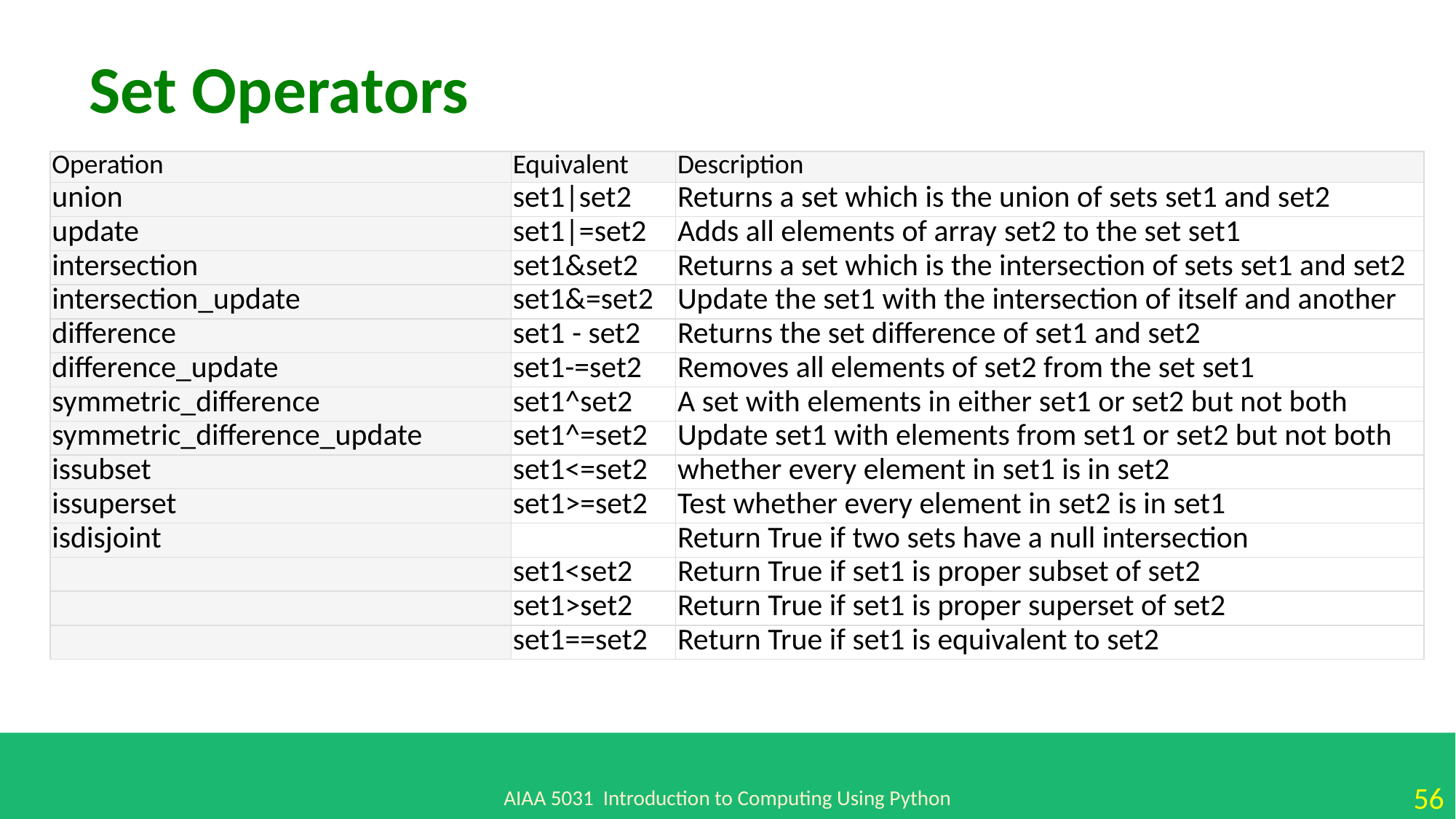

Set Operators
| Operation | Equivalent | Description |
| --- | --- | --- |
| union | set1|set2 | Returns a set which is the union of sets set1 and set2 |
| update | set1|=set2 | Adds all elements of array set2 to the set set1 |
| intersection | set1&set2 | Returns a set which is the intersection of sets set1 and set2 |
| intersection\_update | set1&=set2 | Update the set1 with the intersection of itself and another |
| difference | set1 - set2 | Returns the set difference of set1 and set2 |
| difference\_update | set1-=set2 | Removes all elements of set2 from the set set1 |
| symmetric\_difference | set1^set2 | A set with elements in either set1 or set2 but not both |
| symmetric\_difference\_update | set1^=set2 | Update set1 with elements from set1 or set2 but not both |
| issubset | set1<=set2 | whether every element in set1 is in set2 |
| issuperset | set1>=set2 | Test whether every element in set2 is in set1 |
| isdisjoint |  | Return True if two sets have a null intersection |
|  | set1<set2 | Return True if set1 is proper subset of set2 |
|  | set1>set2 | Return True if set1 is proper superset of set2 |
|  | set1==set2 | Return True if set1 is equivalent to set2 |
AIAA 5031  Introduction to Computing Using Python
56